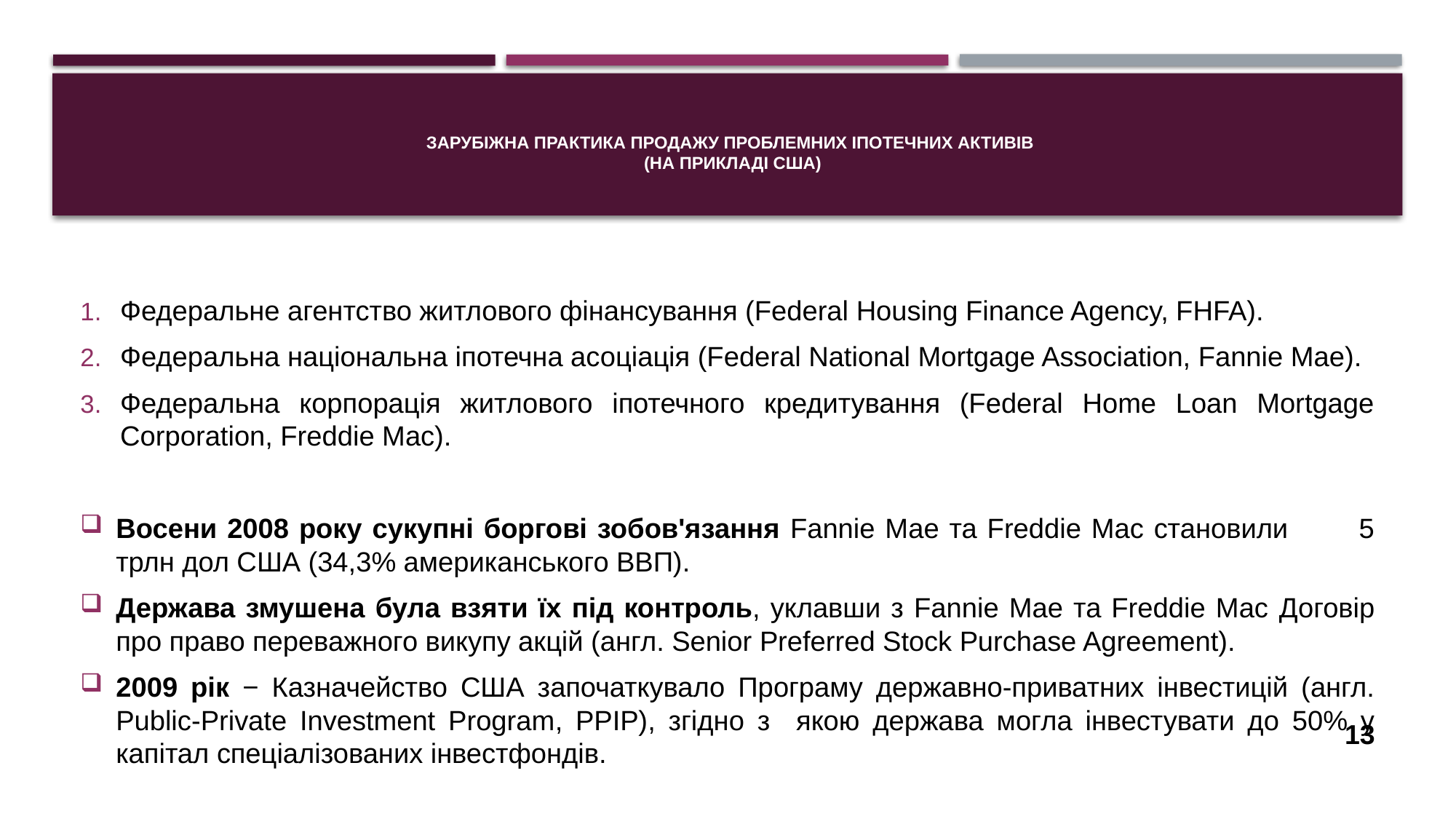

# зарубіжна практика продажу проблемних іпотечних активів (на прикладі США)

Федеральне агентство житлового фінансування (Federal Housing Finance Agency, FHFA).
Федеральна національна іпотечна асоціація (Federal National Mortgage Association, Fannie Mae).
Федеральна корпорація житлового іпотечного кредитування (Federal Home Loan Mortgage Corporation, Freddie Mac).

Восени 2008 року сукупні боргові зобов'язання Fannie Mae та Freddie Mac становили       5 трлн дол США (34,3% американського ВВП).
Держава змушена була взяти їх під контроль, уклавши з Fannie Mae та Freddie Mac Договір про право переважного викупу акцій (англ. Senior Preferred Stock Purchase Agreement).
2009 рік − Казначейство США започаткувало Програму державно-приватних інвестицій (англ. Public-Private Investment Program, PPIP), згідно з  якою держава могла інвестувати до 50% у капітал спеціалізованих інвестфондів.

13